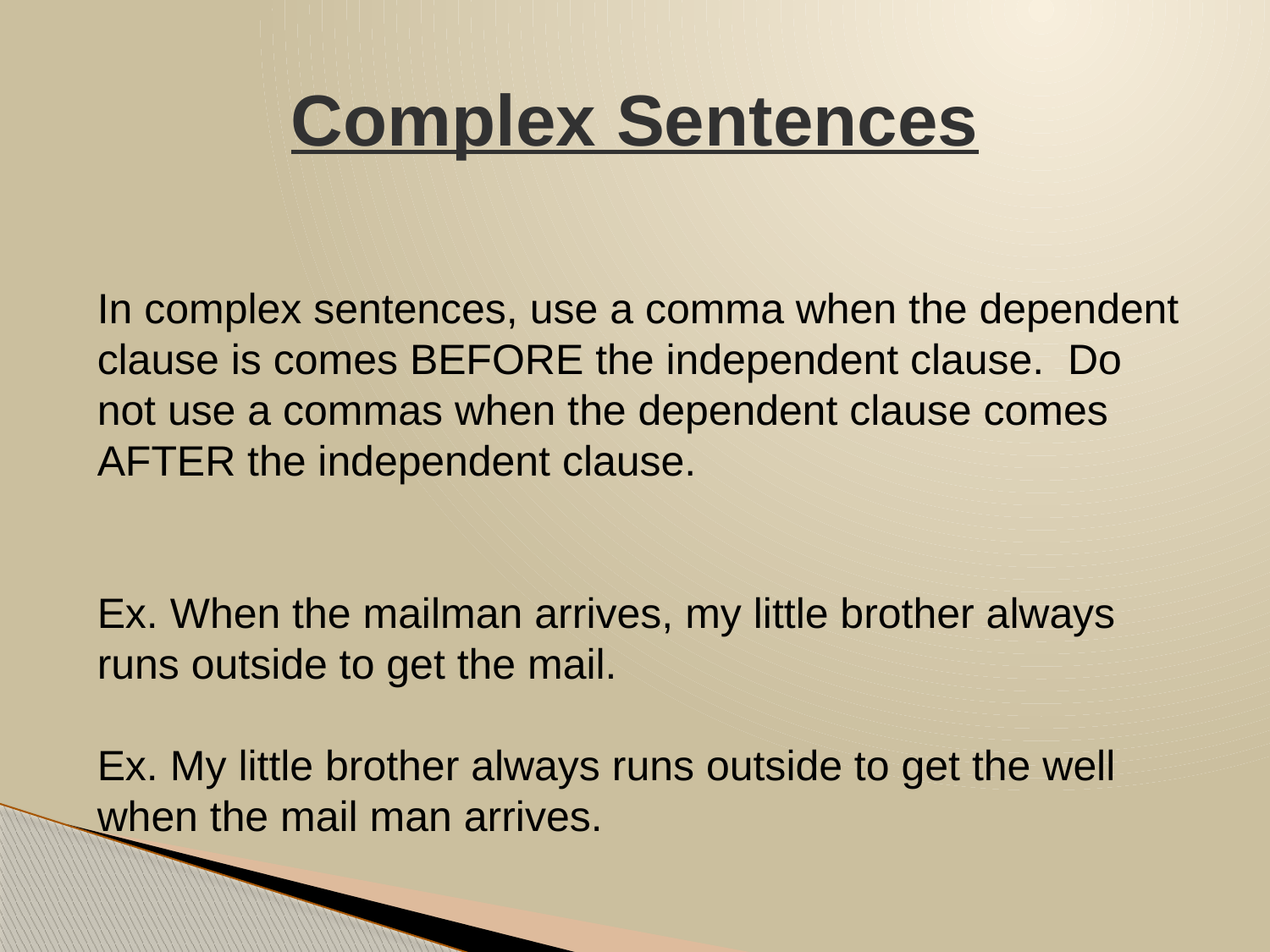

# Complex Sentences
In complex sentences, use a comma when the dependent clause is comes BEFORE the independent clause.  Do not use a commas when the dependent clause comes AFTER the independent clause.

Ex. When the mailman arrives, my little brother always runs outside to get the mail.

Ex. My little brother always runs outside to get the well when the mail man arrives.